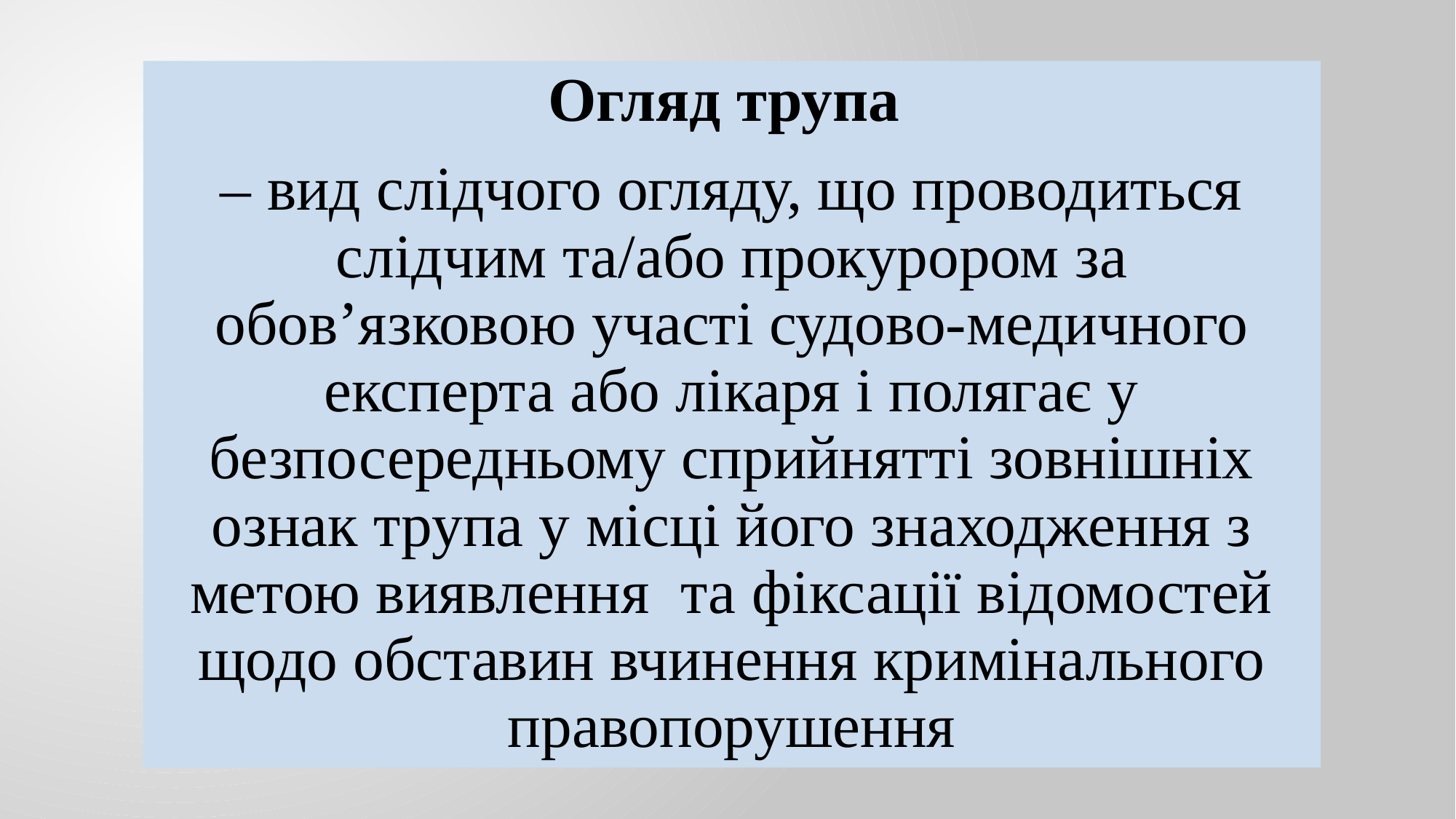

Огляд трупа
– вид слідчого огляду, що проводиться слідчим та/або прокурором за обов’язковою участі судово-медичного експерта або лікаря і полягає у безпосередньому сприйнятті зовнішніх ознак трупа у місці його знаходження з метою виявлення  та фіксації відомостей щодо обставин вчинення кримінального правопорушення